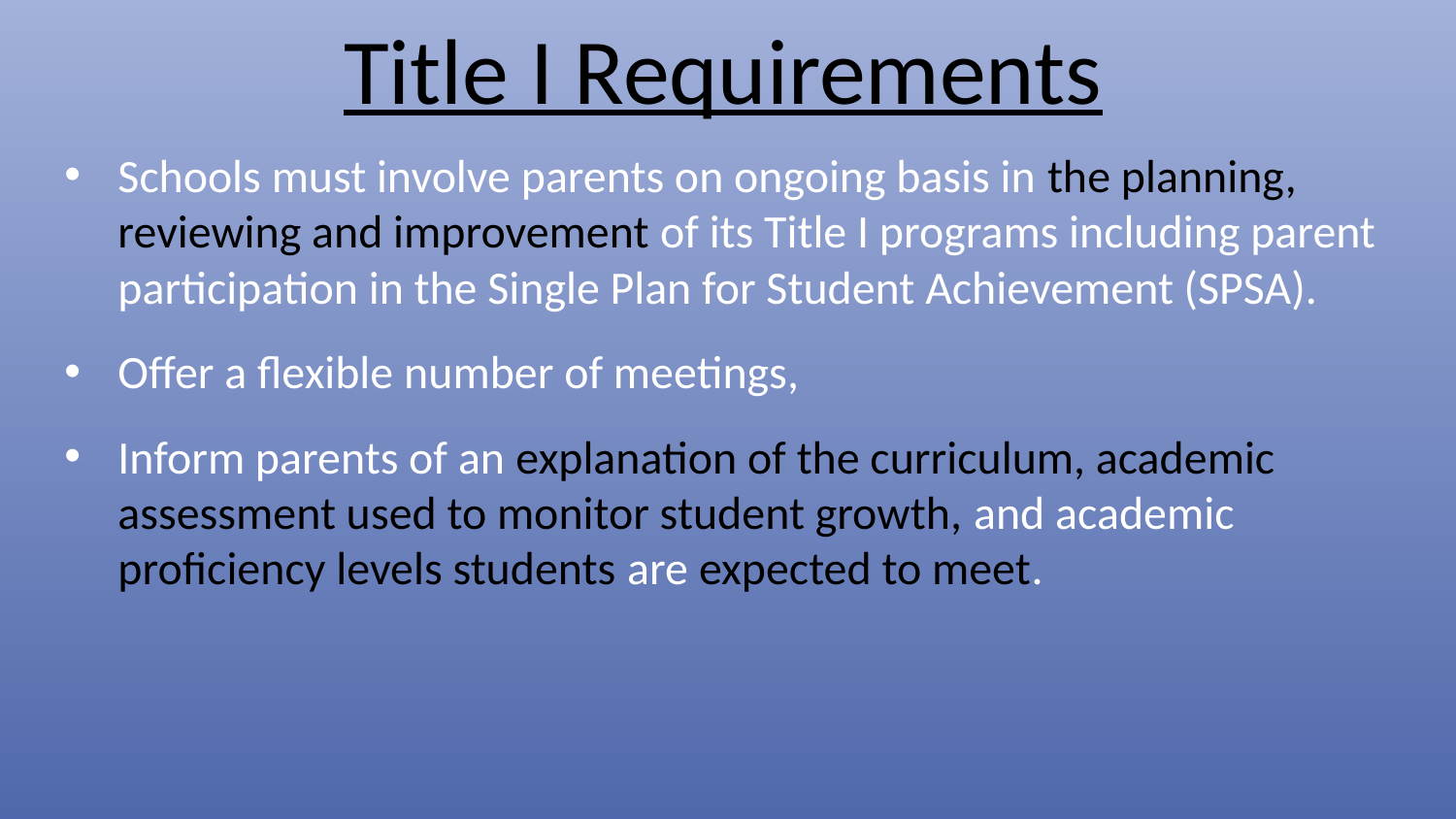

# Title I Requirements
Schools must involve parents on ongoing basis in the planning, reviewing and improvement of its Title I programs including parent participation in the Single Plan for Student Achievement (SPSA).

Offer a flexible number of meetings,

Inform parents of an explanation of the curriculum, academic assessment used to monitor student growth, and academic proficiency levels students are expected to meet.